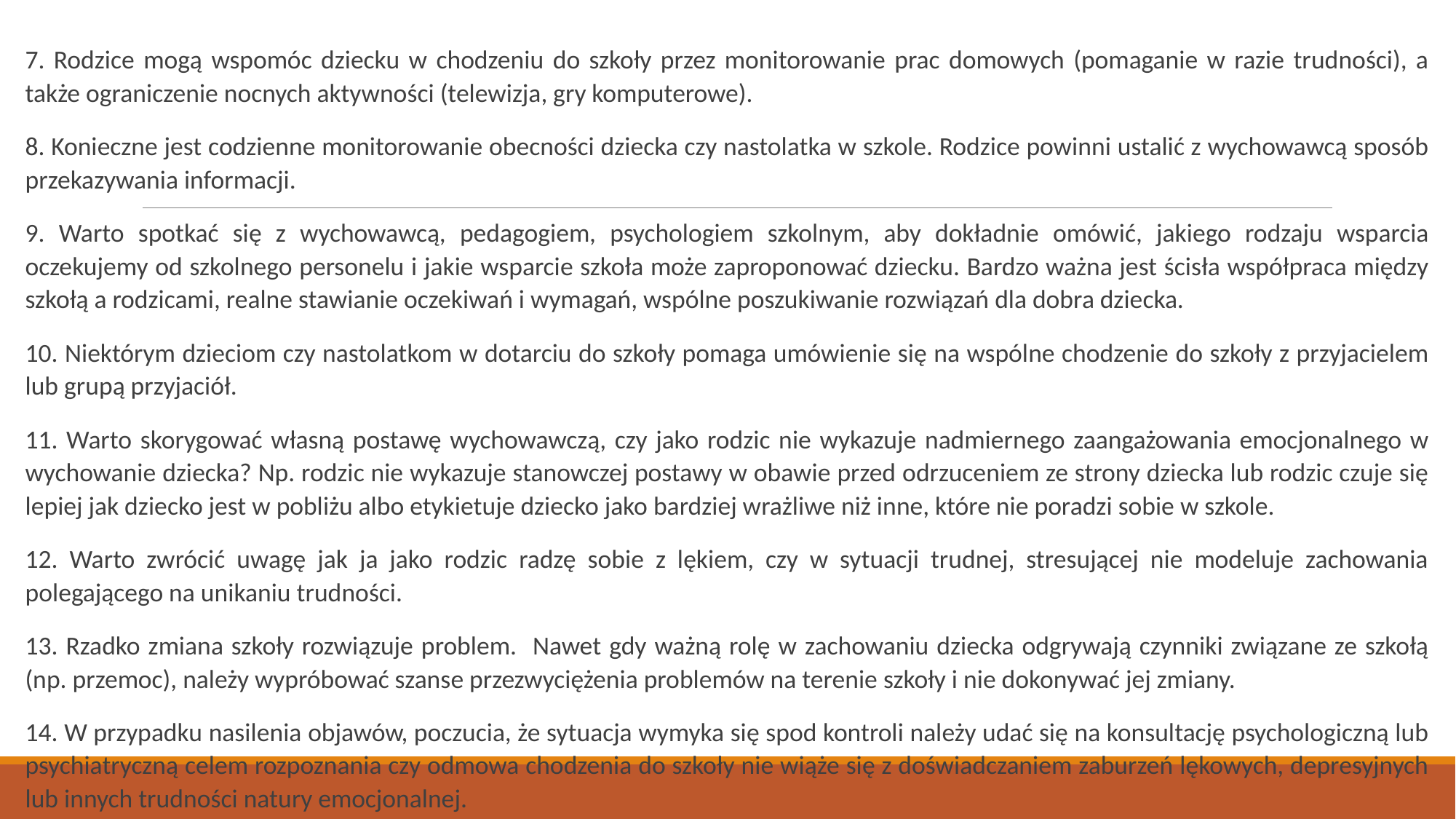

7. Rodzice mogą wspomóc dziecku w chodzeniu do szkoły przez monitorowanie prac domowych (pomaganie w razie trudności), a także ograniczenie nocnych aktywności (telewizja, gry komputerowe).
8. Konieczne jest codzienne monitorowanie obecności dziecka czy nastolatka w szkole. Rodzice powinni ustalić z wychowawcą sposób przekazywania informacji.
9. Warto spotkać się z wychowawcą, pedagogiem, psychologiem szkolnym, aby dokładnie omówić, jakiego rodzaju wsparcia oczekujemy od szkolnego personelu i jakie wsparcie szkoła może zaproponować dziecku. Bardzo ważna jest ścisła współpraca między szkołą a rodzicami, realne stawianie oczekiwań i wymagań, wspólne poszukiwanie rozwiązań dla dobra dziecka.
10. Niektórym dzieciom czy nastolatkom w dotarciu do szkoły pomaga umówienie się na wspólne chodzenie do szkoły z przyjacielem lub grupą przyjaciół.
11. Warto skorygować własną postawę wychowawczą, czy jako rodzic nie wykazuje nadmiernego zaangażowania emocjonalnego w wychowanie dziecka? Np. rodzic nie wykazuje stanowczej postawy w obawie przed odrzuceniem ze strony dziecka lub rodzic czuje się lepiej jak dziecko jest w pobliżu albo etykietuje dziecko jako bardziej wrażliwe niż inne, które nie poradzi sobie w szkole.
12. Warto zwrócić uwagę jak ja jako rodzic radzę sobie z lękiem, czy w sytuacji trudnej, stresującej nie modeluje zachowania polegającego na unikaniu trudności.
13. Rzadko zmiana szkoły rozwiązuje problem.  Nawet gdy ważną rolę w zachowaniu dziecka odgrywają czynniki związane ze szkołą (np. przemoc), należy wypróbować szanse przezwyciężenia problemów na terenie szkoły i nie dokonywać jej zmiany.
14. W przypadku nasilenia objawów, poczucia, że sytuacja wymyka się spod kontroli należy udać się na konsultację psychologiczną lub psychiatryczną celem rozpoznania czy odmowa chodzenia do szkoły nie wiąże się z doświadczaniem zaburzeń lękowych, depresyjnych lub innych trudności natury emocjonalnej.